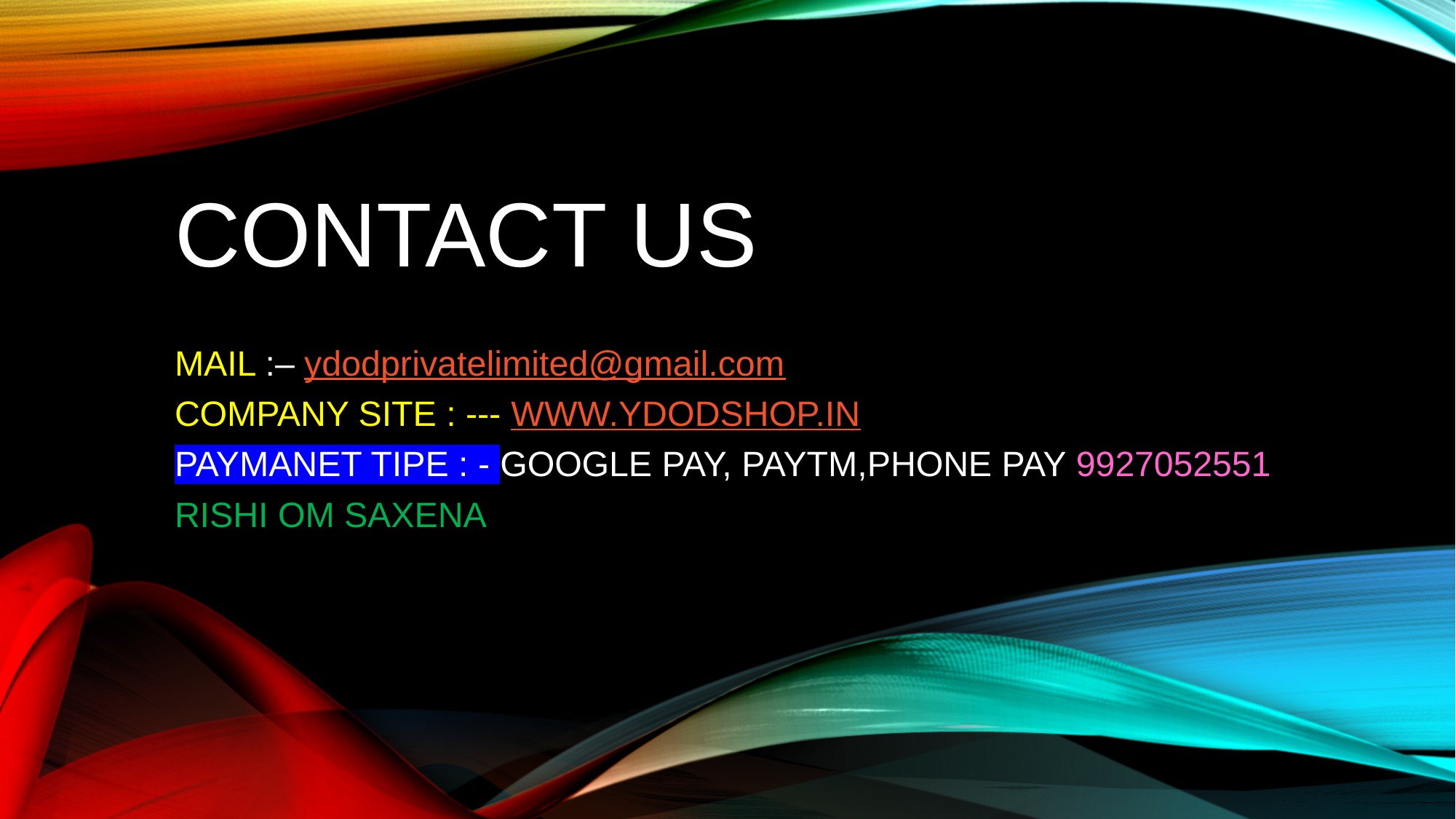

# CONTACT US
MAIL :– ydodprivatelimited@gmail.com
COMPANY SITE : --- WWW.YDODSHOP.IN
PAYMANET TIPE : - GOOGLE PAY, PAYTM,PHONE PAY 9927052551
RISHI OM SAXENA